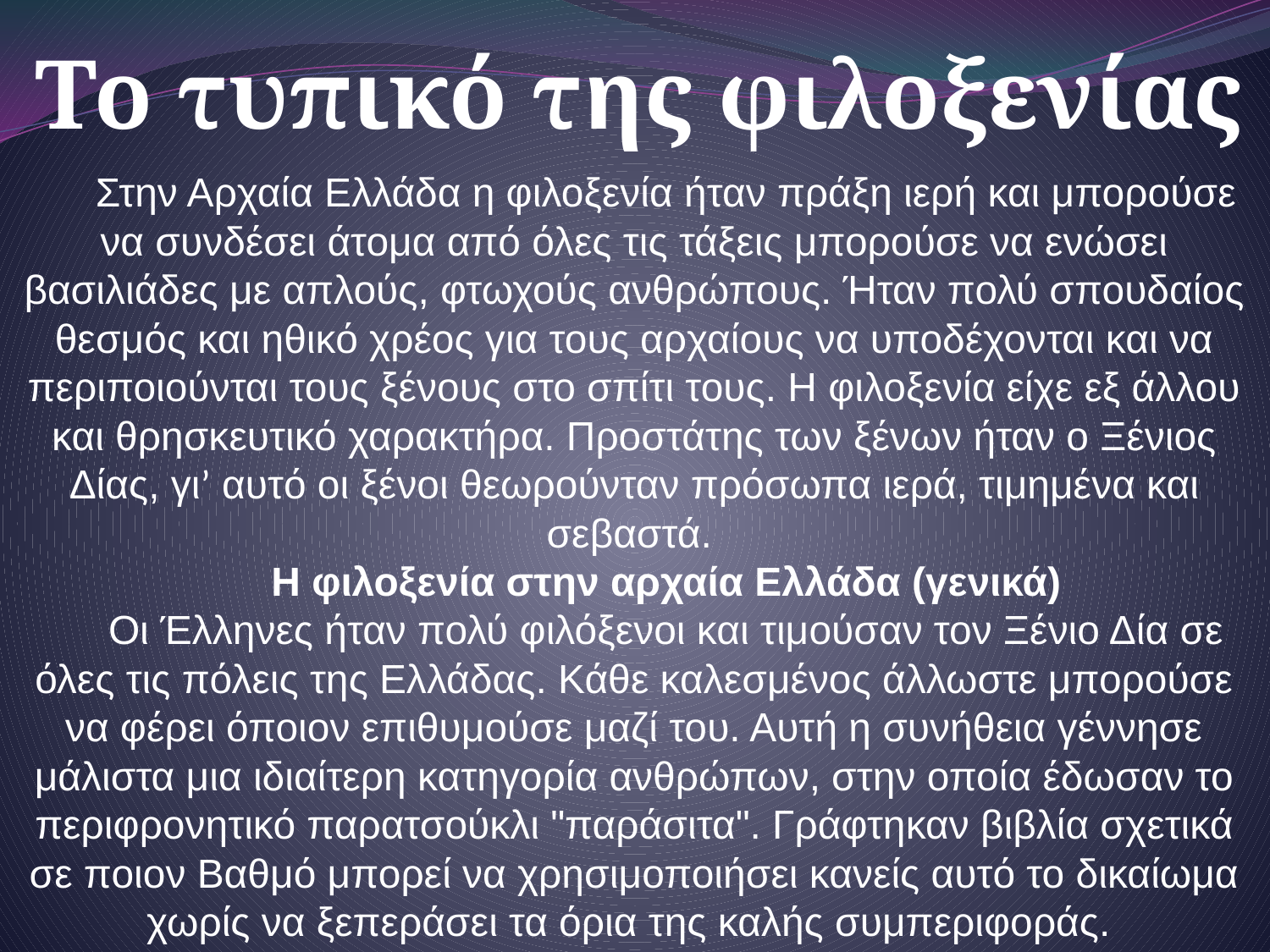

Το τυπικό της φιλοξενίας
Στην Αρχαία Ελλάδα η φιλοξενία ήταν πράξη ιερή και μπορούσε να συνδέσει άτομα από όλες τις τάξεις μπορούσε να ενώσει βασιλιάδες με απλούς, φτωχούς ανθρώπους. Ήταν πολύ σπουδαίος θεσμός και ηθικό χρέος για τους αρχαίους να υποδέχονται και να περιποιούνται τους ξένους στο σπίτι τους. Η φιλοξενία είχε εξ άλλου και θρησκευτικό χαρακτήρα. Προστάτης των ξένων ήταν ο Ξένιος Δίας, γι’ αυτό οι ξένοι θεωρούνταν πρόσωπα ιερά, τιμημένα και σεβαστά.
Η φιλοξενία στην αρχαία Ελλάδα (γενικά)
Οι Έλληνες ήταν πολύ φιλόξενοι και τιμούσαν τον Ξένιο Δία σε όλες τις πόλεις της Ελλάδας. Κάθε καλεσμένος άλλωστε μπορούσε να φέρει όποιον επιθυμούσε μαζί του. Αυτή η συνήθεια γέννησε μάλιστα μια ιδιαίτερη κατηγορία ανθρώπων, στην οποία έδωσαν το περιφρονητικό παρατσούκλι "παράσιτα". Γράφτηκαν βιβλία σχετικά σε ποιον Βαθμό μπορεί να χρησιμοποιήσει κανείς αυτό το δικαίωμα χωρίς να ξεπεράσει τα όρια της καλής συμπεριφοράς.